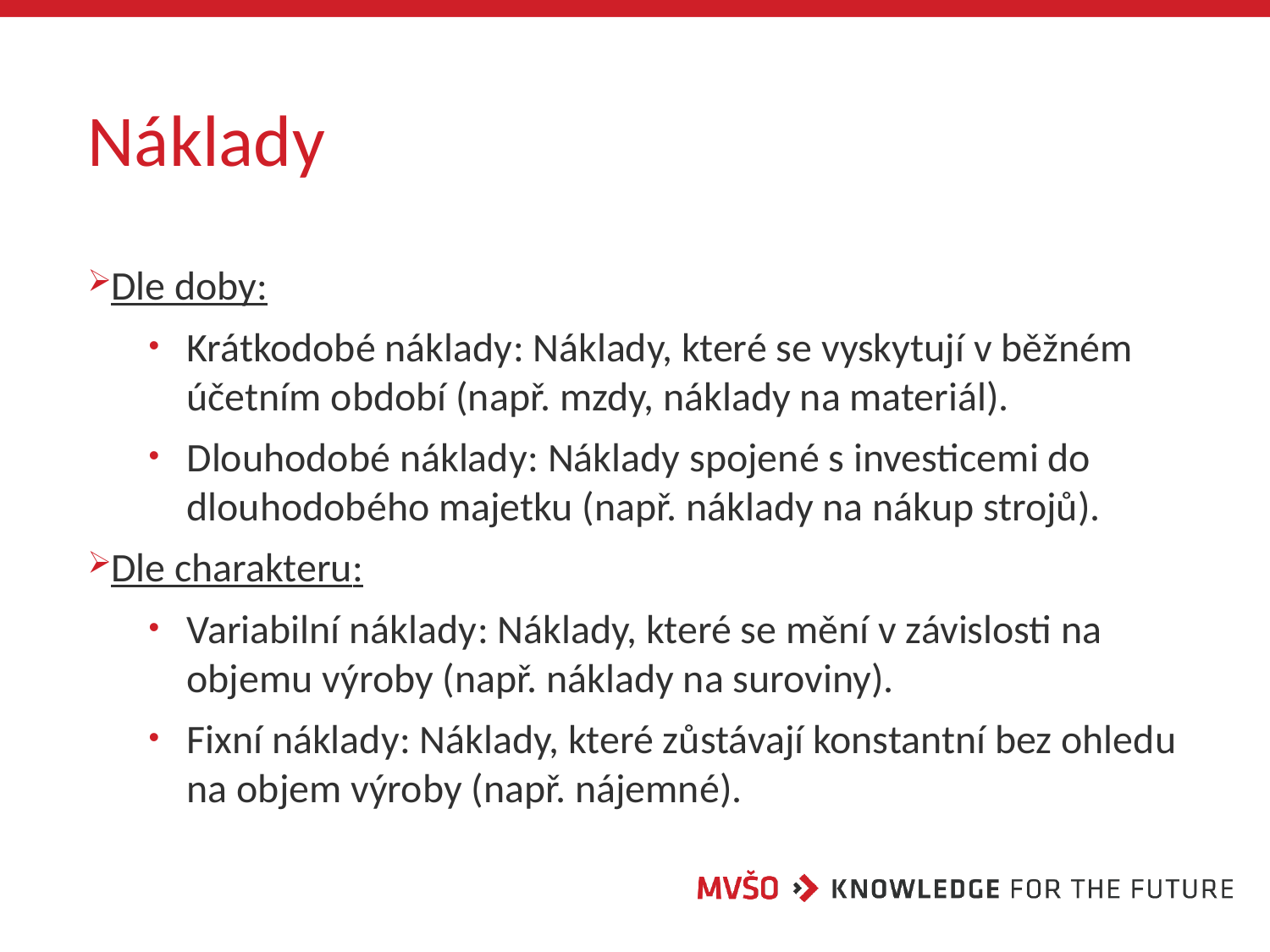

# Náklady
Dle doby:
Krátkodobé náklady: Náklady, které se vyskytují v běžném účetním období (např. mzdy, náklady na materiál).
Dlouhodobé náklady: Náklady spojené s investicemi do dlouhodobého majetku (např. náklady na nákup strojů).
Dle charakteru:
Variabilní náklady: Náklady, které se mění v závislosti na objemu výroby (např. náklady na suroviny).
Fixní náklady: Náklady, které zůstávají konstantní bez ohledu na objem výroby (např. nájemné).